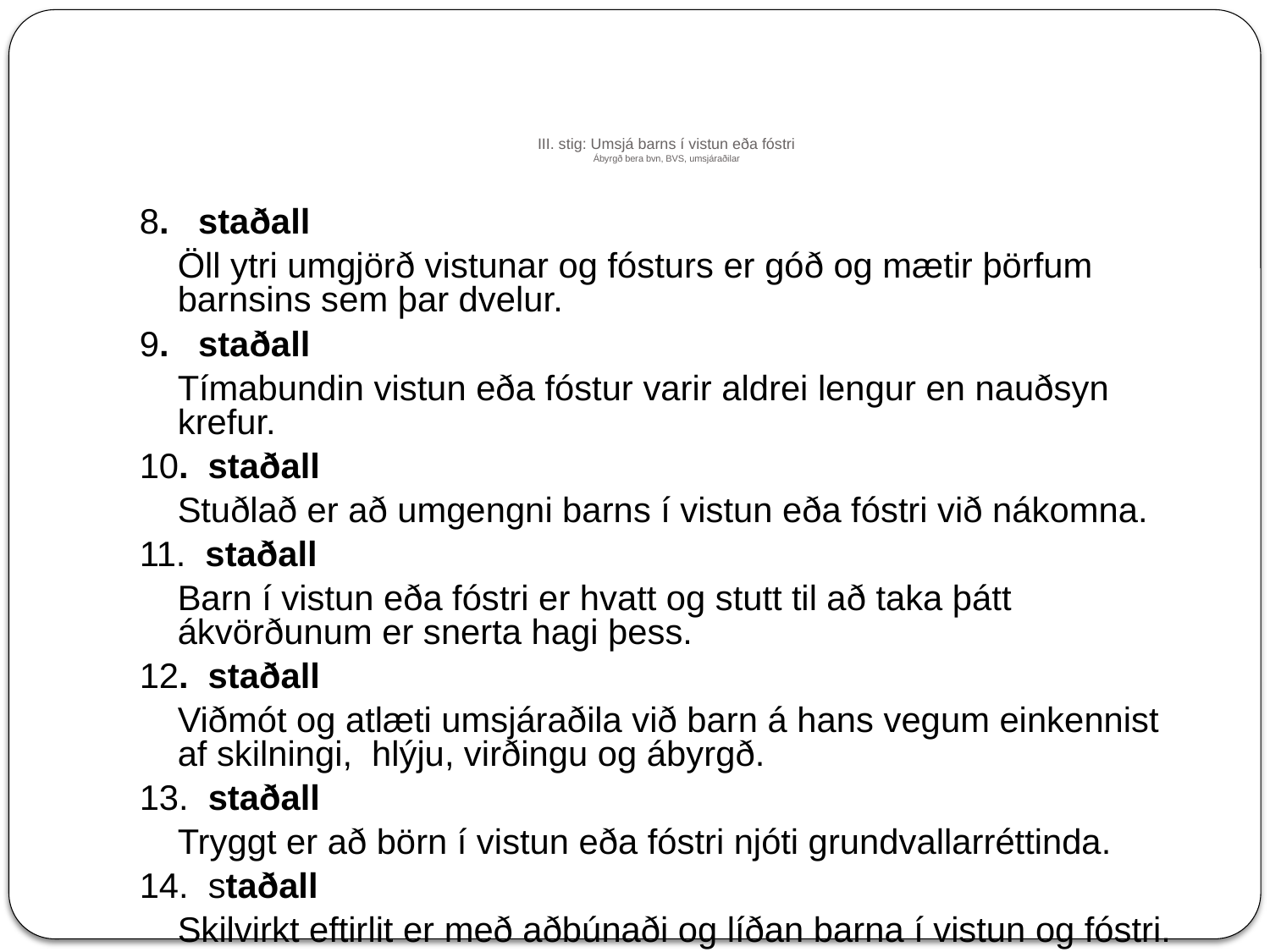

# III. stig: Umsjá barns í vistun eða fóstri Ábyrgð bera bvn, BVS, umsjáraðilar
8.   staðall
	Öll ytri umgjörð vistunar og fósturs er góð og mætir þörfum barnsins sem þar dvelur.
9.   staðall
	Tímabundin vistun eða fóstur varir aldrei lengur en nauðsyn krefur.
10.  staðall
	Stuðlað er að umgengni barns í vistun eða fóstri við nákomna.
11.  staðall
	Barn í vistun eða fóstri er hvatt og stutt til að taka þátt ákvörðunum er snerta hagi þess.
12.  staðall
	Viðmót og atlæti umsjáraðila við barn á hans vegum einkennist af skilningi,  hlýju, virðingu og ábyrgð.
13.  staðall
	Tryggt er að börn í vistun eða fóstri njóti grundvallarréttinda.
14.  staðall
	Skilvirkt eftirlit er með aðbúnaði og líðan barna í vistun og fóstri.